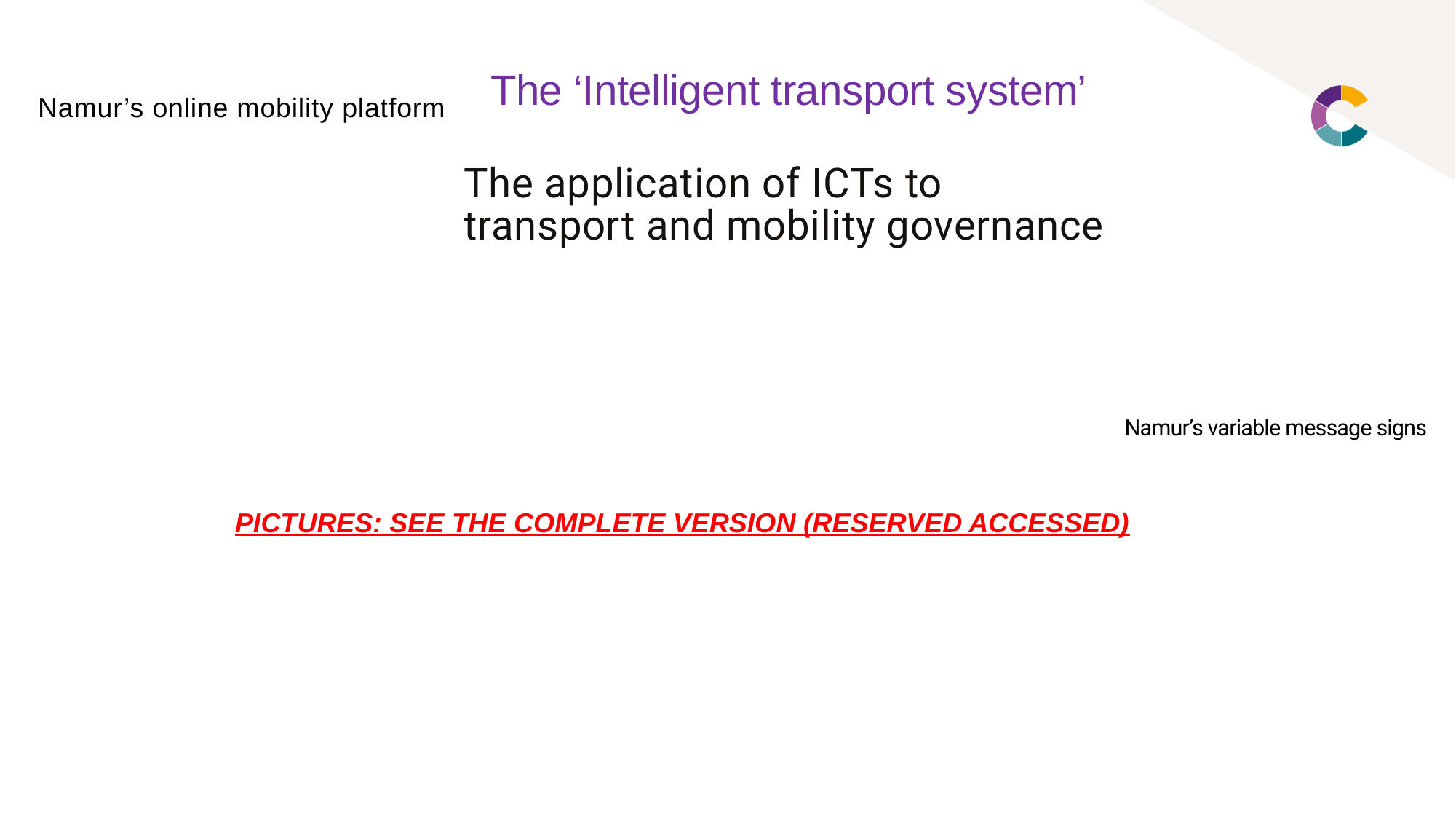

The ‘Intelligent transport system’
The application of ICTs to transport and mobility governance
Namur’s online mobility platform
Namur’s variable message signs
PICTURES: SEE THE COMPLETE VERSION (RESERVED ACCESSED)